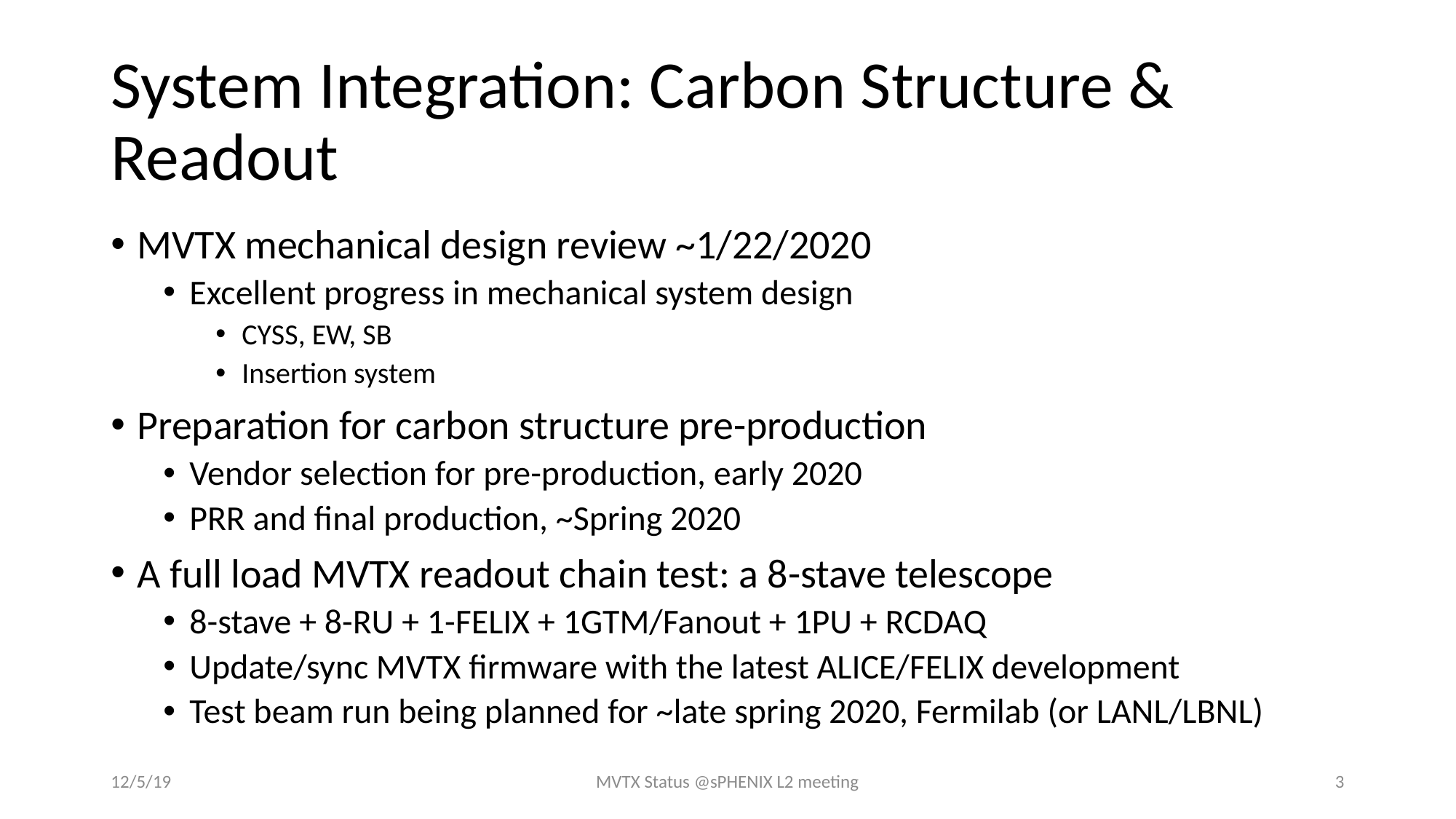

# System Integration: Carbon Structure & Readout
MVTX mechanical design review ~1/22/2020
Excellent progress in mechanical system design
CYSS, EW, SB
Insertion system
Preparation for carbon structure pre-production
Vendor selection for pre-production, early 2020
PRR and final production, ~Spring 2020
A full load MVTX readout chain test: a 8-stave telescope
8-stave + 8-RU + 1-FELIX + 1GTM/Fanout + 1PU + RCDAQ
Update/sync MVTX firmware with the latest ALICE/FELIX development
Test beam run being planned for ~late spring 2020, Fermilab (or LANL/LBNL)

12/5/19
MVTX Status @sPHENIX L2 meeting
3